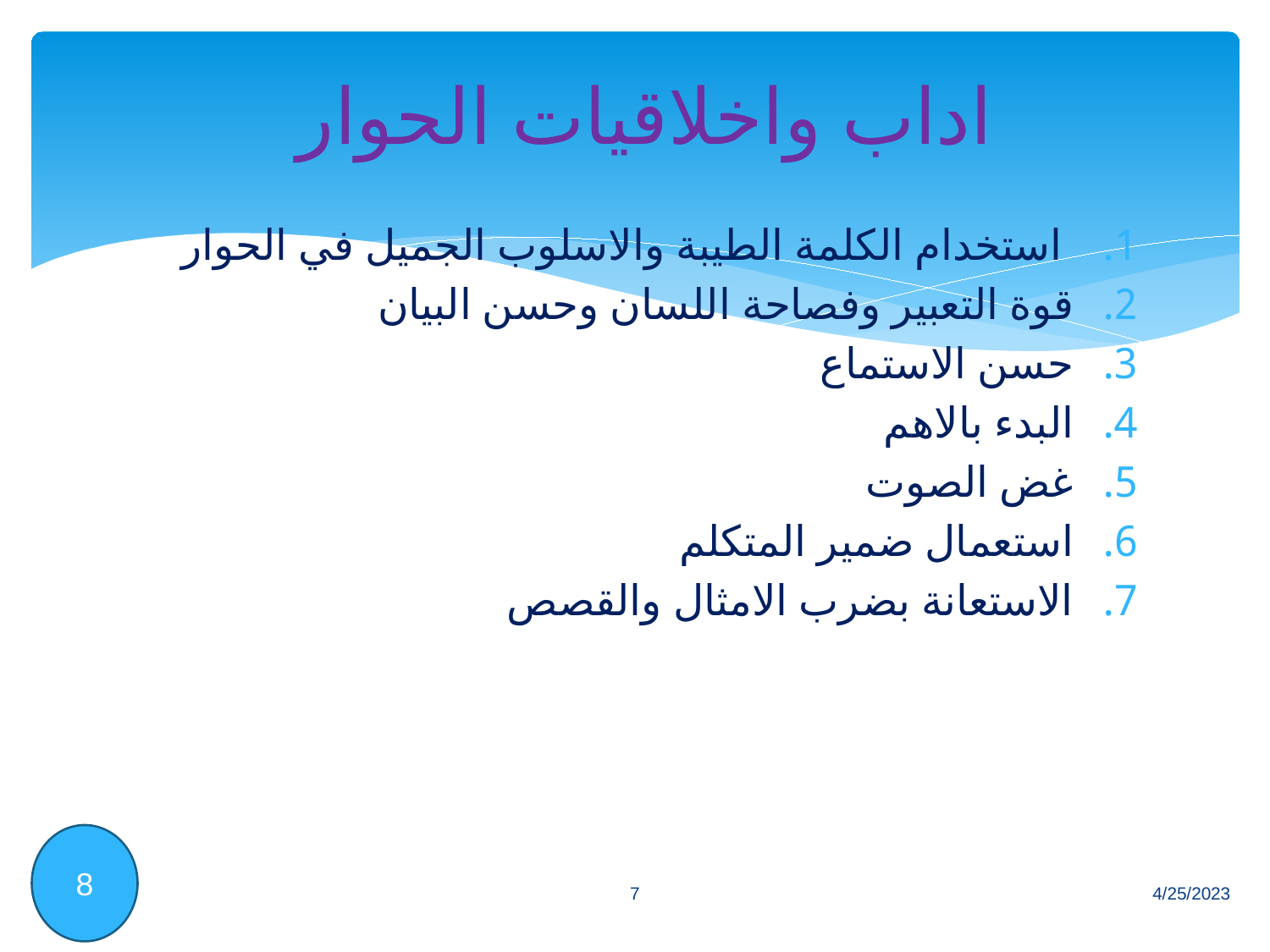

# اداب واخلاقيات الحوار
 استخدام الكلمة الطيبة والاسلوب الجميل في الحوار
قوة التعبير وفصاحة اللسان وحسن البيان
حسن الاستماع
البدء بالاهم
غض الصوت
استعمال ضمير المتكلم
الاستعانة بضرب الامثال والقصص
8
7
4/25/2023